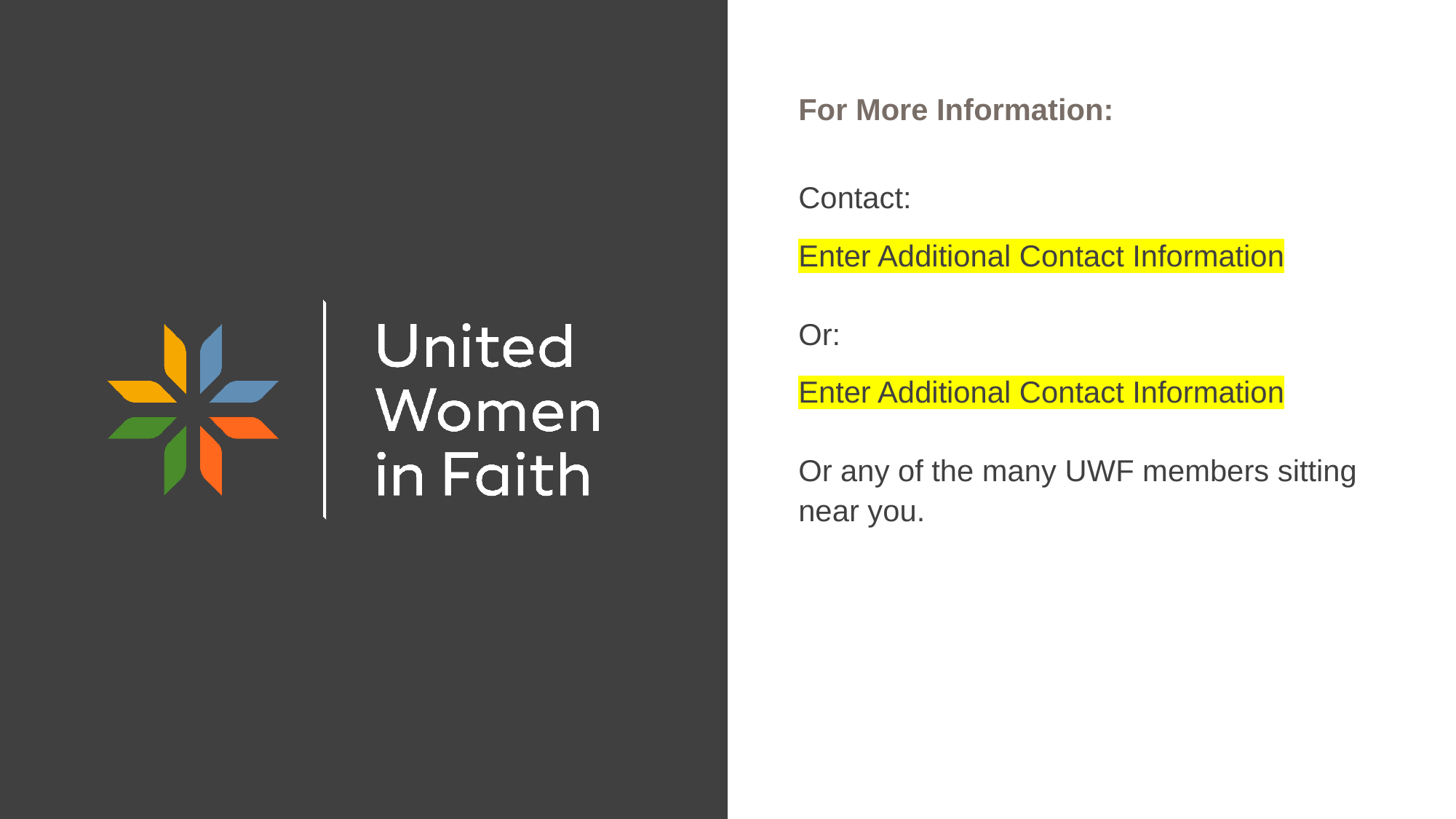

For More Information:
Contact:
Enter Additional Contact Information

Or:
Enter Additional Contact Information

Or any of the many UWF members sitting near you.